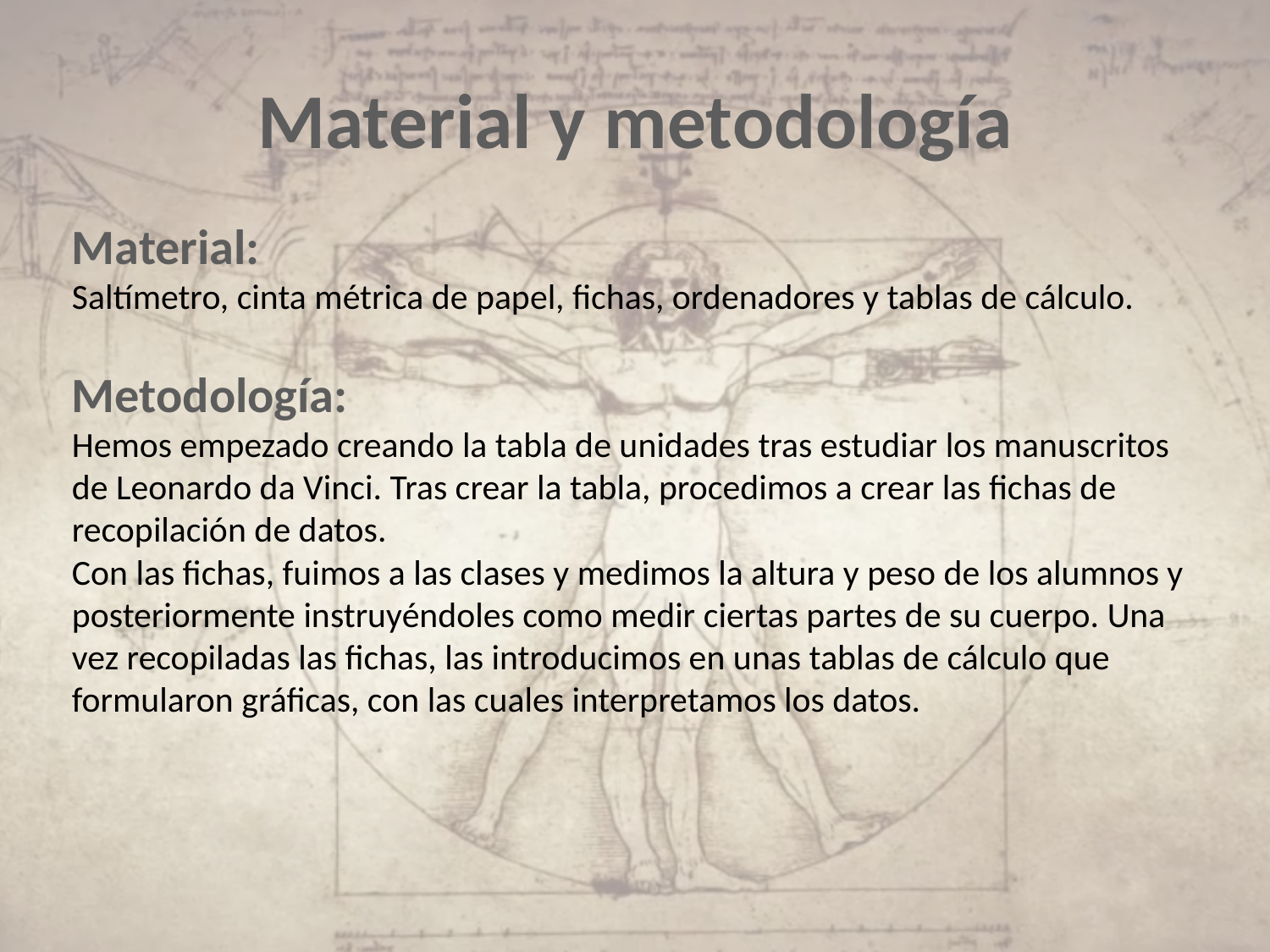

# Material y metodología
Material:
Saltímetro, cinta métrica de papel, fichas, ordenadores y tablas de cálculo.
Metodología:
Hemos empezado creando la tabla de unidades tras estudiar los manuscritos de Leonardo da Vinci. Tras crear la tabla, procedimos a crear las fichas de recopilación de datos.
Con las fichas, fuimos a las clases y medimos la altura y peso de los alumnos y posteriormente instruyéndoles como medir ciertas partes de su cuerpo. Una vez recopiladas las fichas, las introducimos en unas tablas de cálculo que formularon gráficas, con las cuales interpretamos los datos.